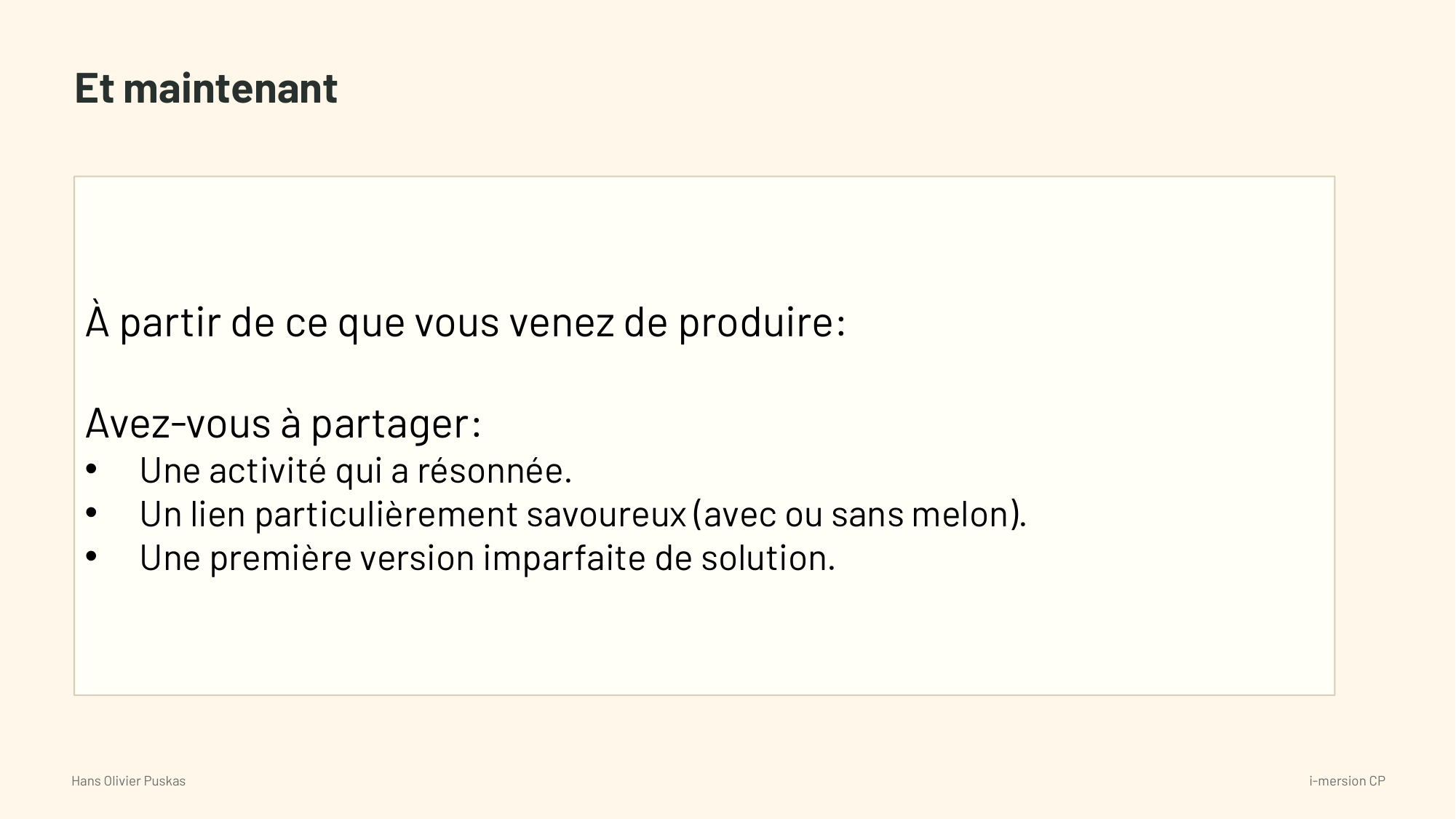

Et maintenant
À partir de ce que vous venez de produire:

Avez-vous à partager:
Une activité qui a résonnée.
Un lien particulièrement savoureux (avec ou sans melon).
Une première version imparfaite de solution.

Hans Olivier Puskas
i-mersion CP